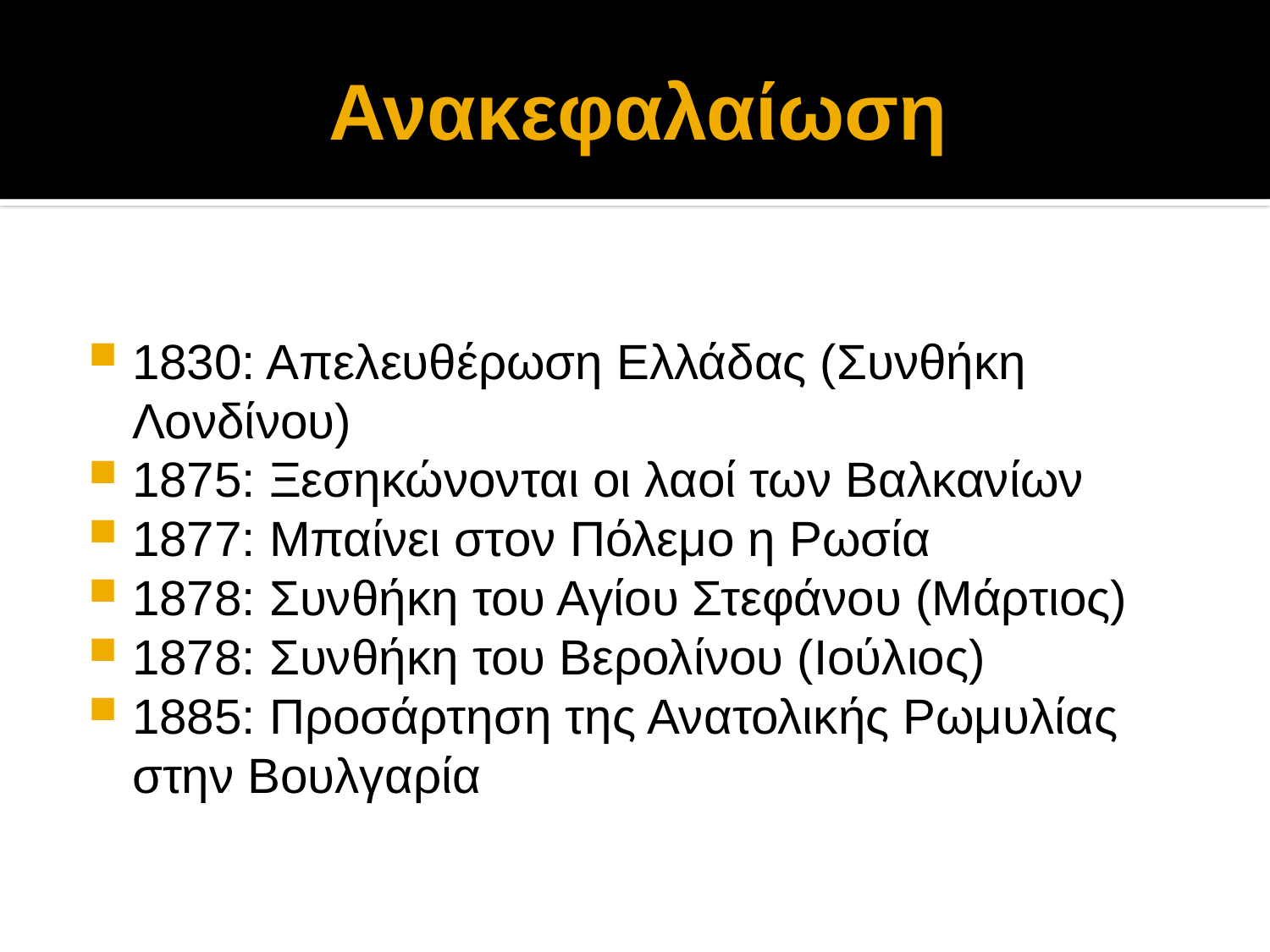

# Ανακεφαλαίωση
1830: Απελευθέρωση Ελλάδας (Συνθήκη Λονδίνου)
1875: Ξεσηκώνονται οι λαοί των Βαλκανίων
1877: Μπαίνει στον Πόλεμο η Ρωσία
1878: Συνθήκη του Αγίου Στεφάνου (Μάρτιος)
1878: Συνθήκη του Βερολίνου (Ιούλιος)
1885: Προσάρτηση της Ανατολικής Ρωμυλίας στην Βουλγαρία